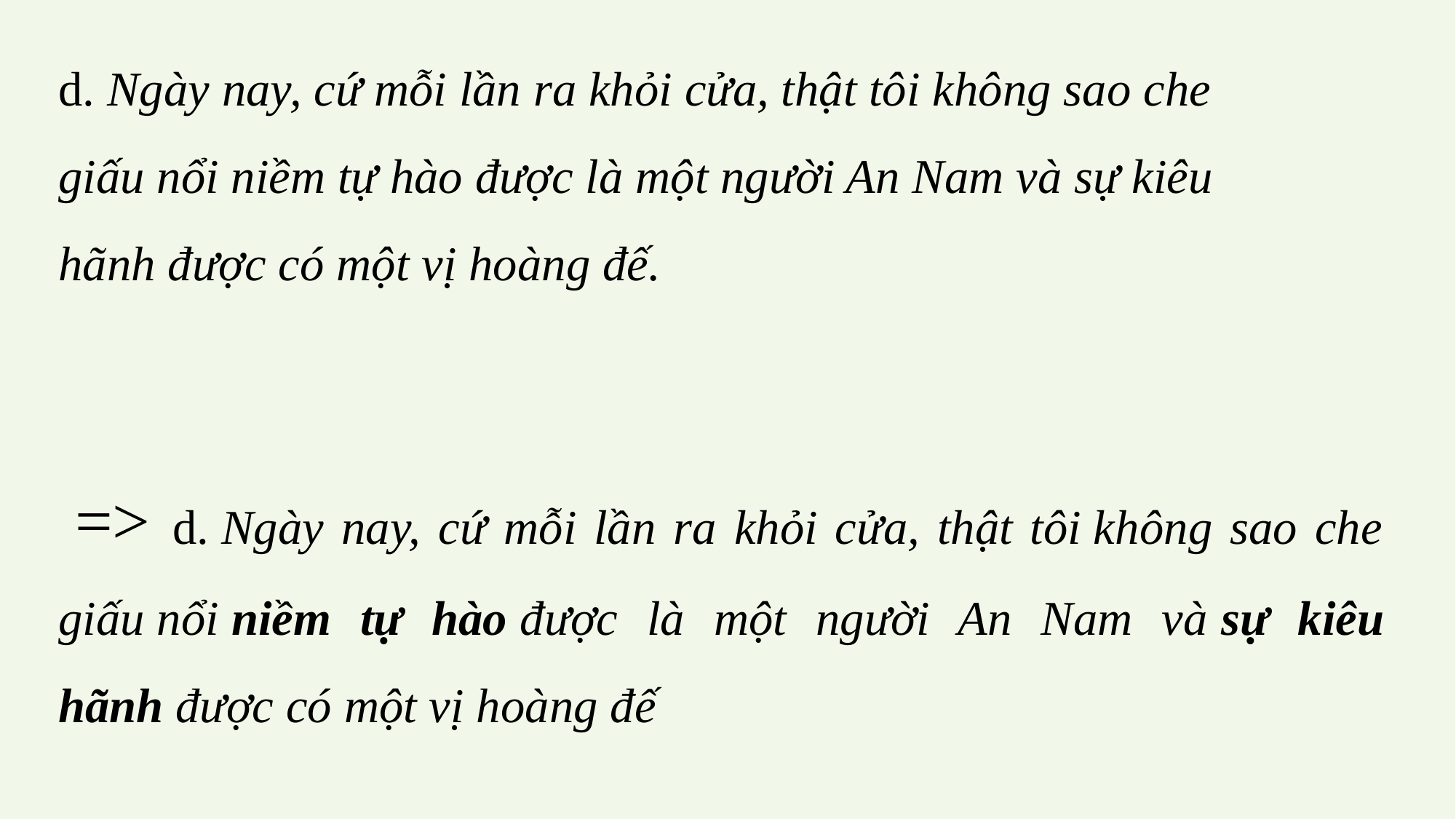

d. Ngày nay, cứ mỗi lần ra khỏi cửa, thật tôi không sao che giấu nổi niềm tự hào được là một người An Nam và sự kiêu hãnh được có một vị hoàng đế.
 => d. Ngày nay, cứ mỗi lần ra khỏi cửa, thật tôi không sao che giấu nổi niềm tự hào được là một người An Nam và sự kiêu hãnh được có một vị hoàng đế